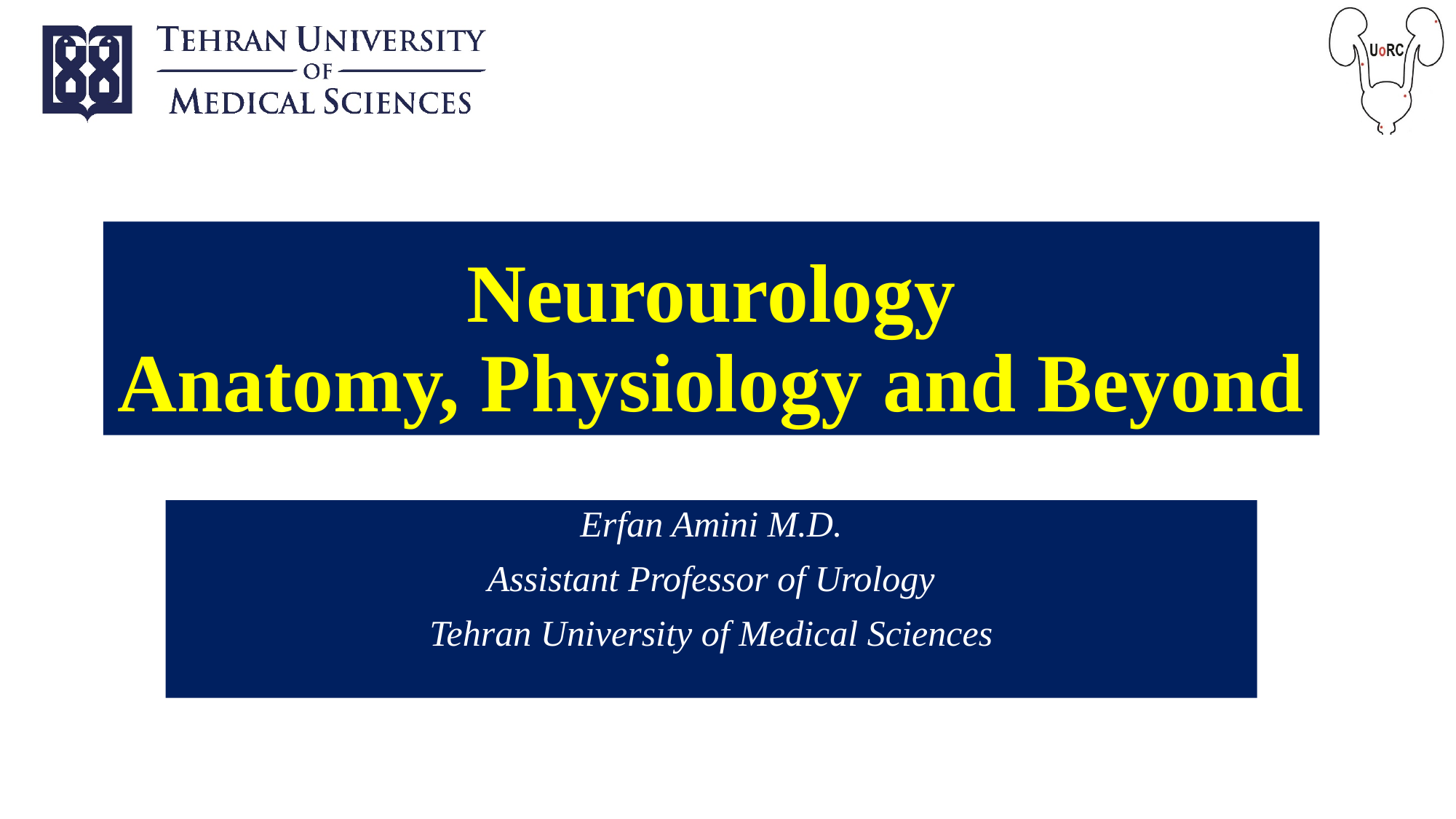

# Neurourology Anatomy, Physiology and Beyond
Erfan Amini M.D.
Assistant Professor of Urology
Tehran University of Medical Sciences